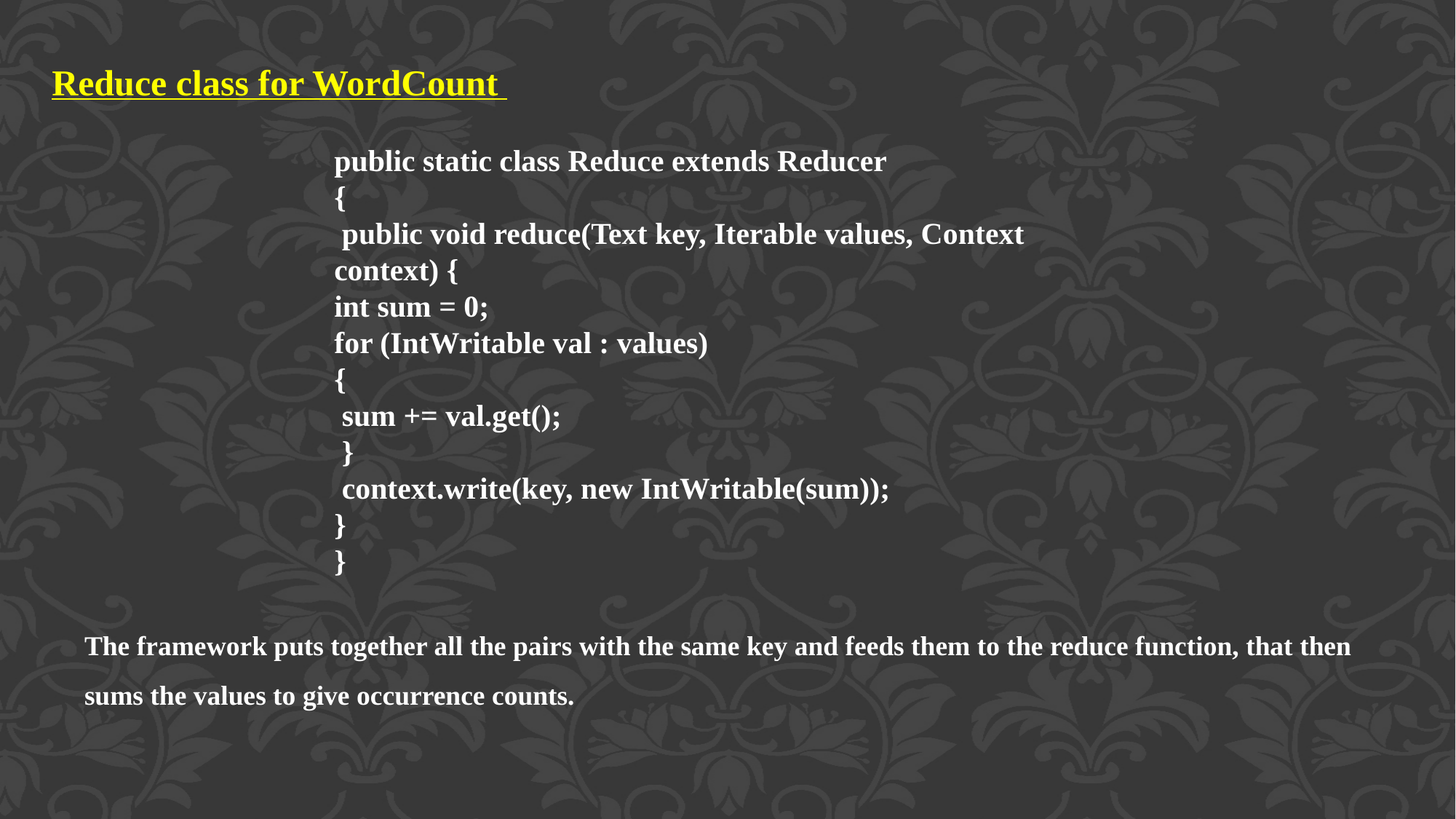

Reduce class for WordCount
public static class Reduce extends Reducer
{
 public void reduce(Text key, Iterable values, Context context) {
int sum = 0;
for (IntWritable val : values)
{
 sum += val.get();
 }
 context.write(key, new IntWritable(sum));
}
}

The framework puts together all the pairs with the same key and feeds them to the reduce function, that then sums the values to give occurrence counts.